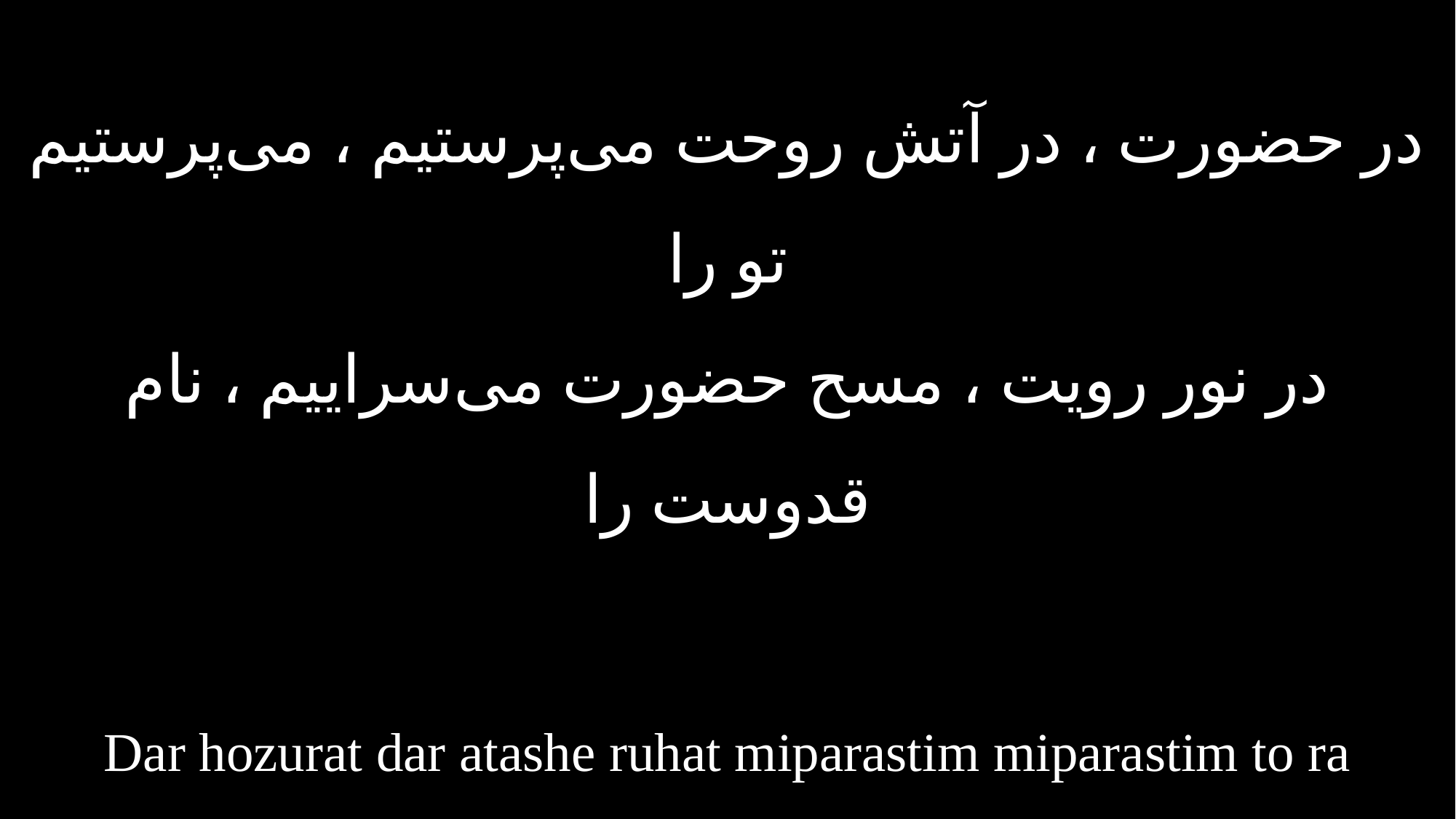

در حضورت ، در آتش روحت می‌پرستیم ، می‌پرستیم تو را
در نور رویت ، مسح حضورت می‌سراییم ، نام قدوست را

Dar hozurat dar atashe ruhat miparastim miparastim to ra
Dar nure ruyat mas’he hozurat misarayim name ghodusat ra